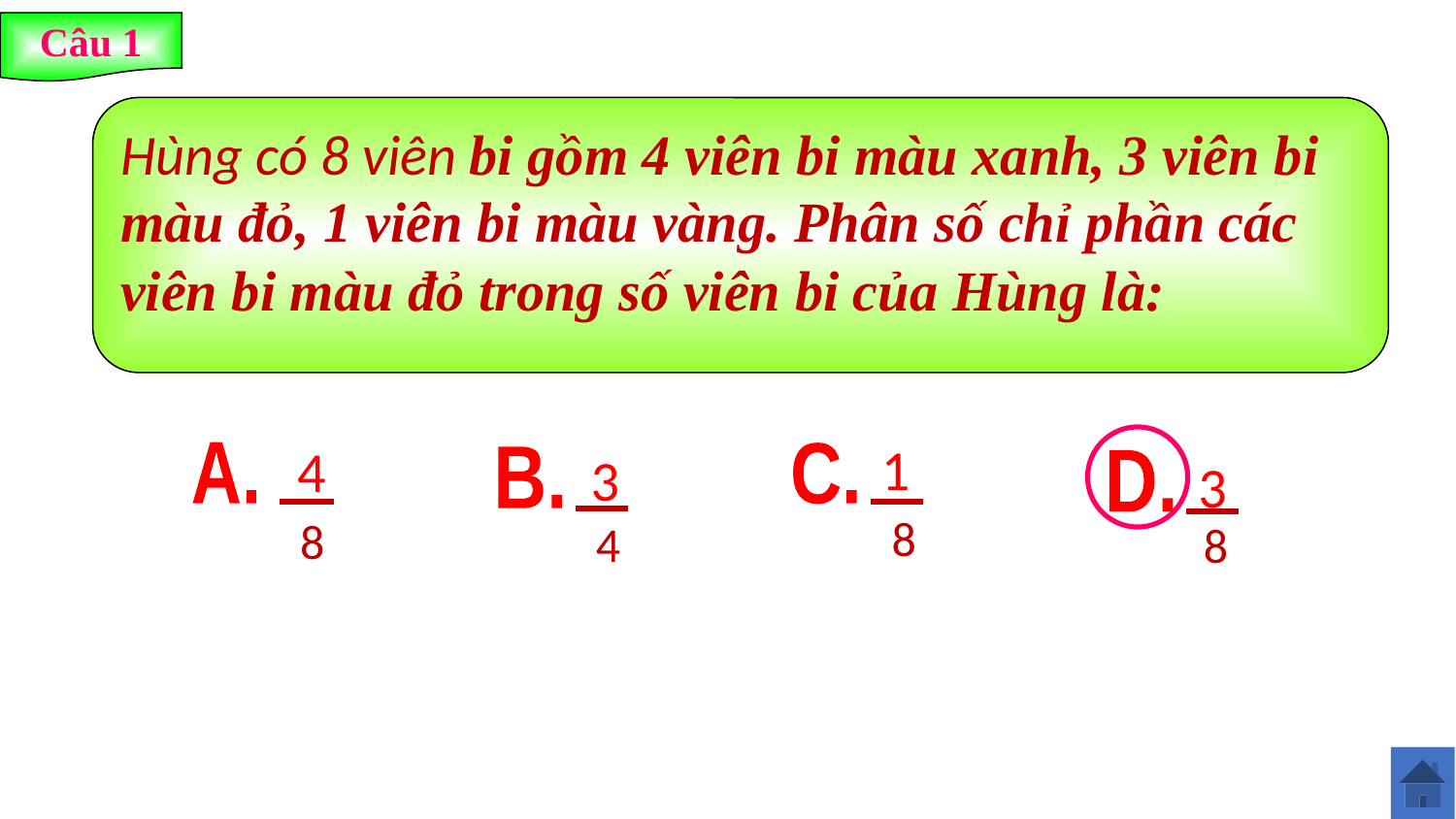

Câu 1
Hùng có 8 viên bi gồm 4 viên bi màu xanh, 3 viên bi màu đỏ, 1 viên bi màu vàng. Phân số chỉ phần các viên bi màu đỏ trong số viên bi của Hùng là:

1
C.
A.
4
B.
3
D.
3
8
8
4
8